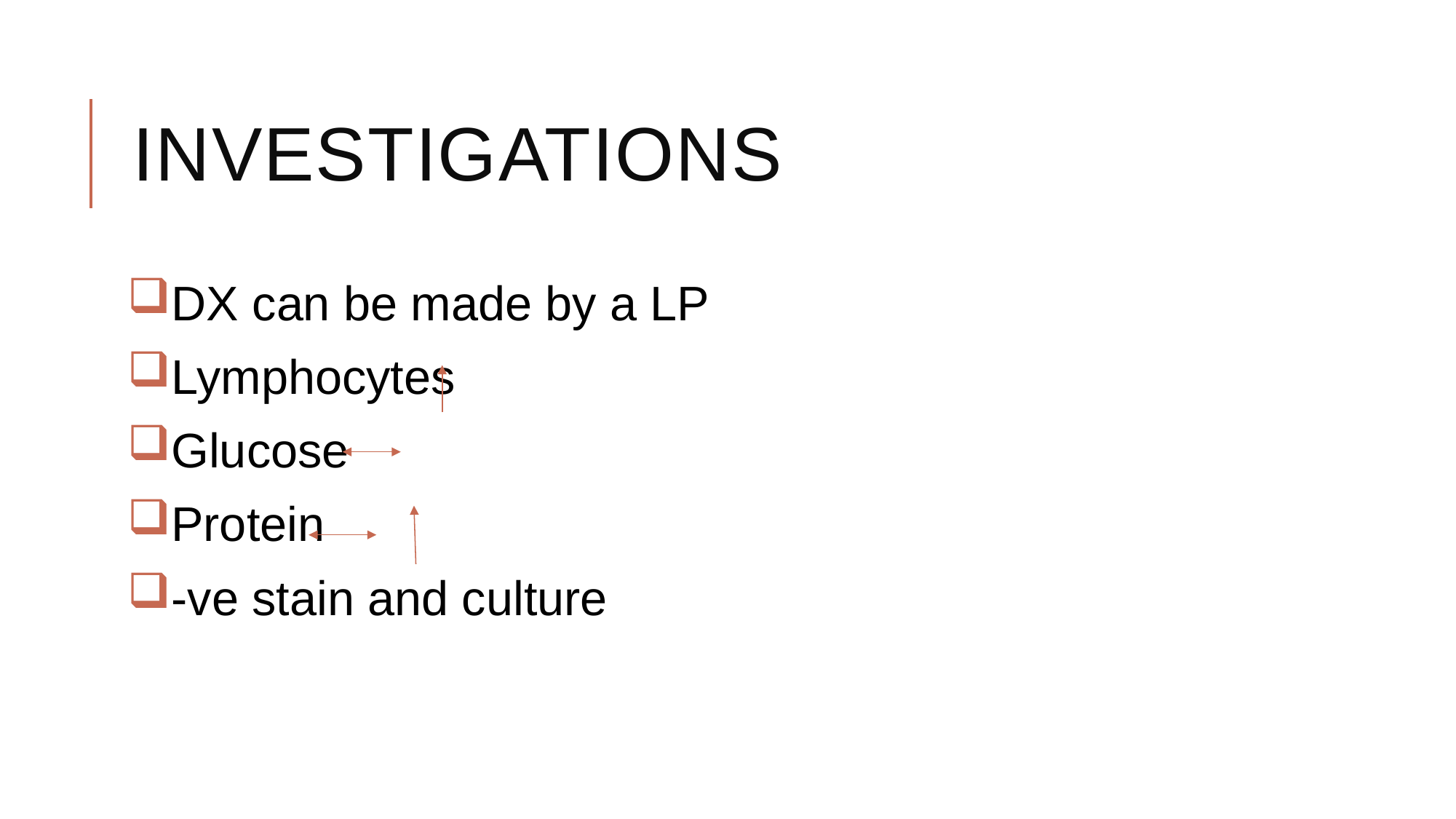

# Investigations
DX can be made by a LP
Lymphocytes
Glucose
Protein
-ve stain and culture